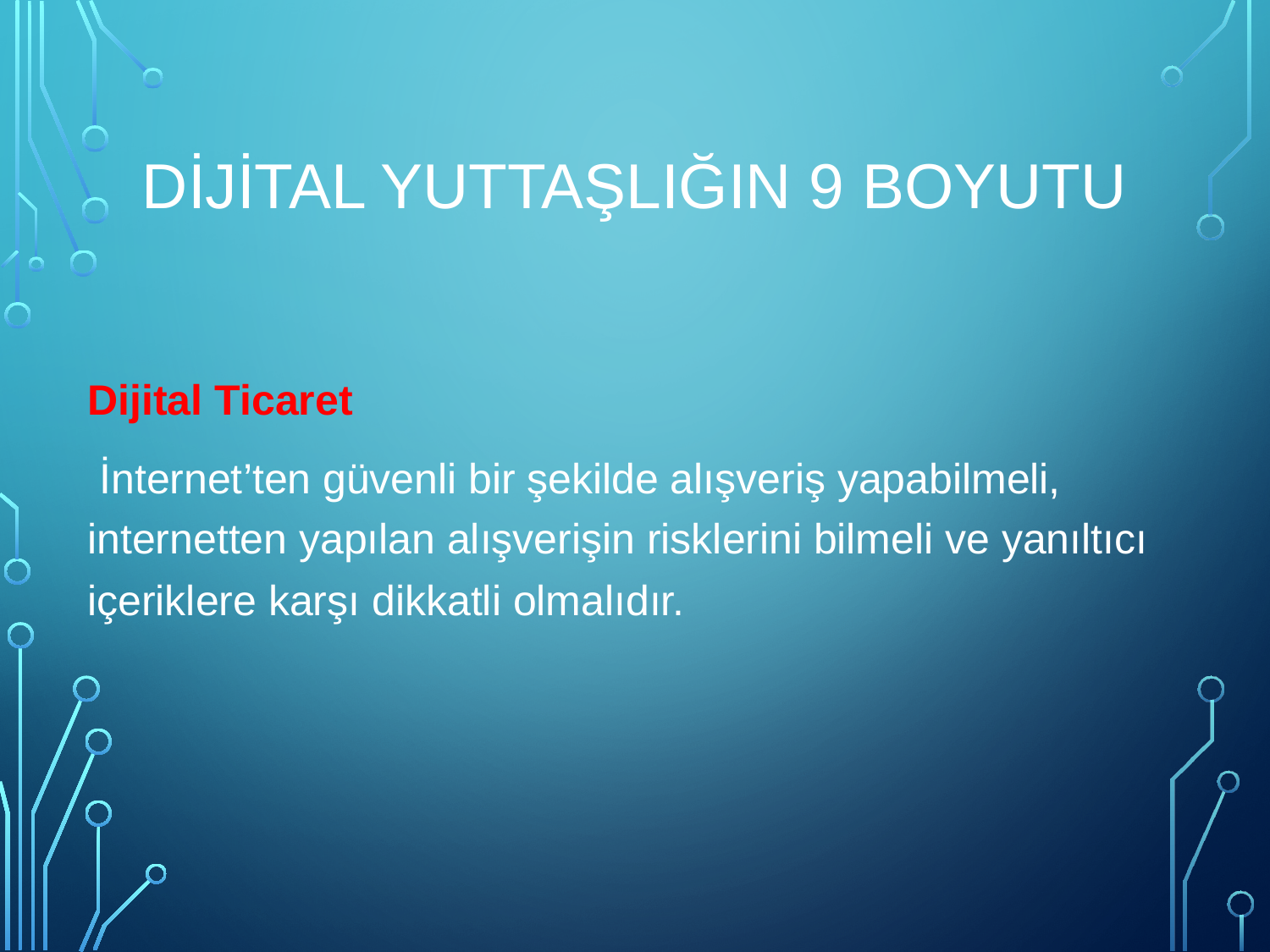

# DİJİTAL YUTTAŞLIĞIN 9 BOYUTU
Dijital Ticaret
 İnternet’ten güvenli bir şekilde alışveriş yapabilmeli, internetten yapılan alışverişin risklerini bilmeli ve yanıltıcı içeriklere karşı dikkatli olmalıdır.